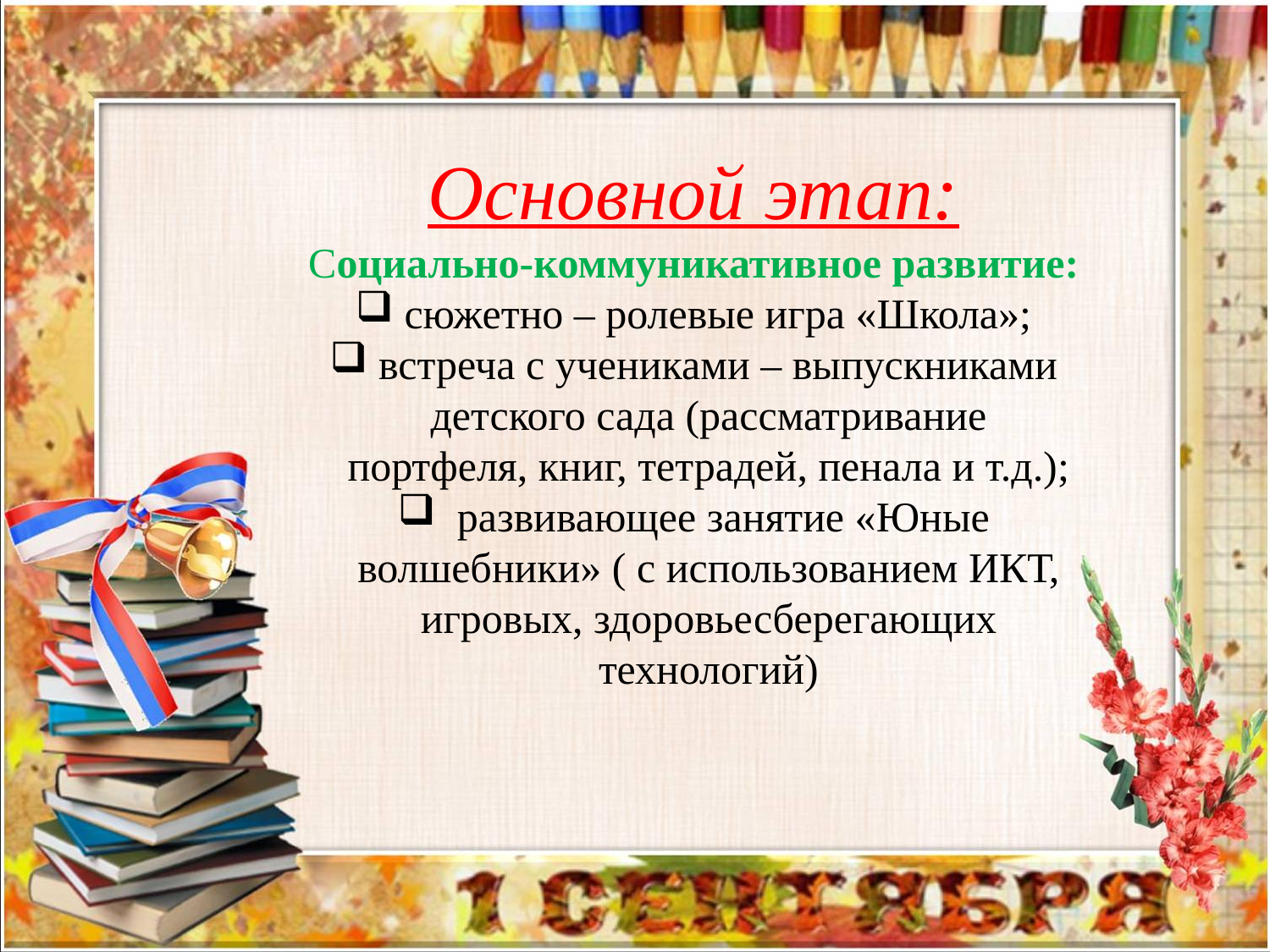

Основной этап:
Социально-коммуникативное развитие:
 сюжетно – ролевые игра «Школа»;
 встреча с учениками – выпускниками детского сада (рассматривание портфеля, книг, тетрадей, пенала и т.д.);
  развивающее занятие «Юные волшебники» ( с использованием ИКТ, игровых, здоровьесберегающих технологий)